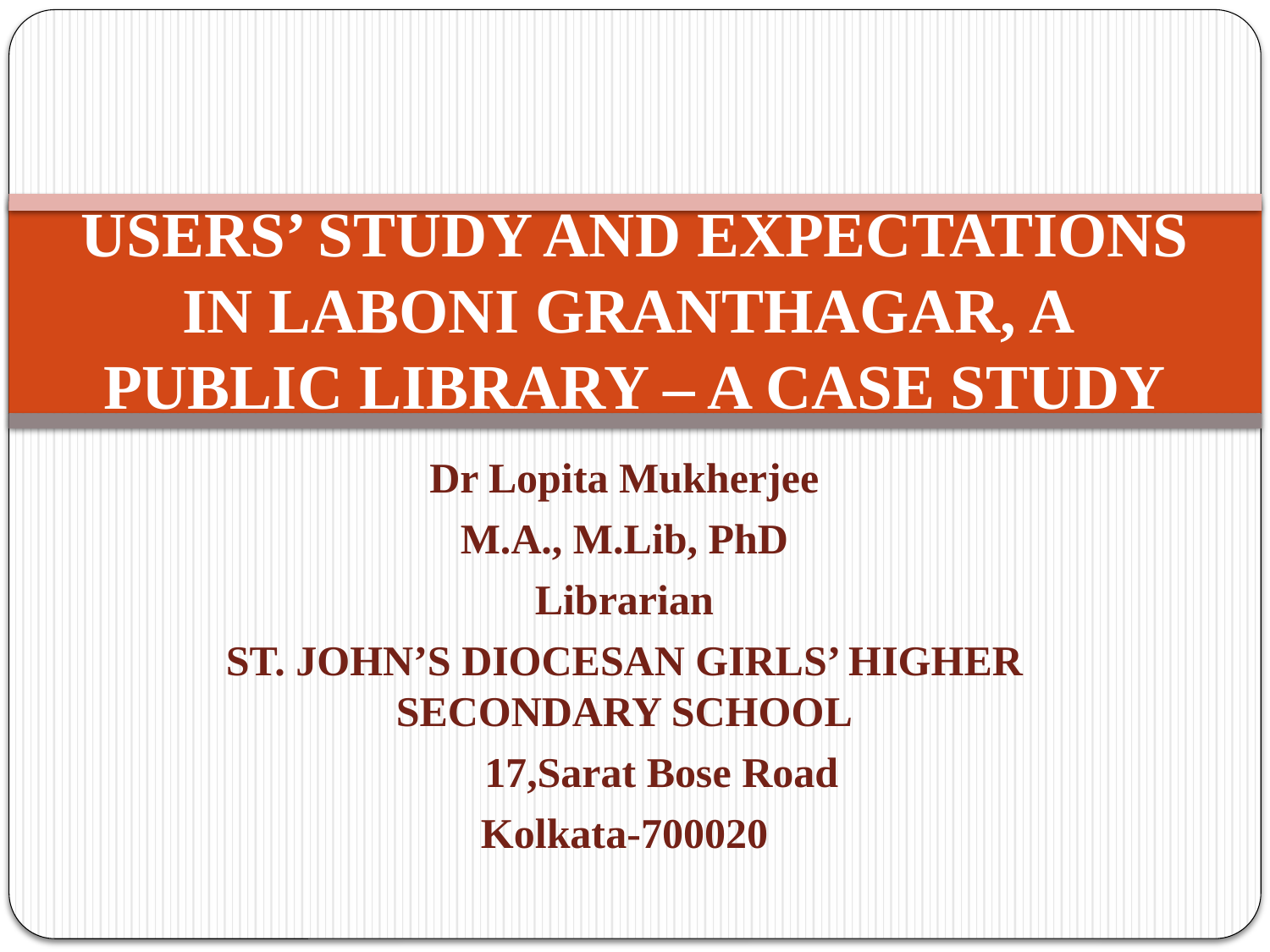

# USERS’ STUDY AND EXPECTATIONS IN LABONI GRANTHAGAR, A  PUBLIC LIBRARY – A CASE STUDY
Dr Lopita Mukherjee
M.A., M.Lib, PhD
Librarian
ST. JOHN’S DIOCESAN GIRLS’ HIGHER SECONDARY SCHOOL
       17,Sarat Bose Road
Kolkata-700020